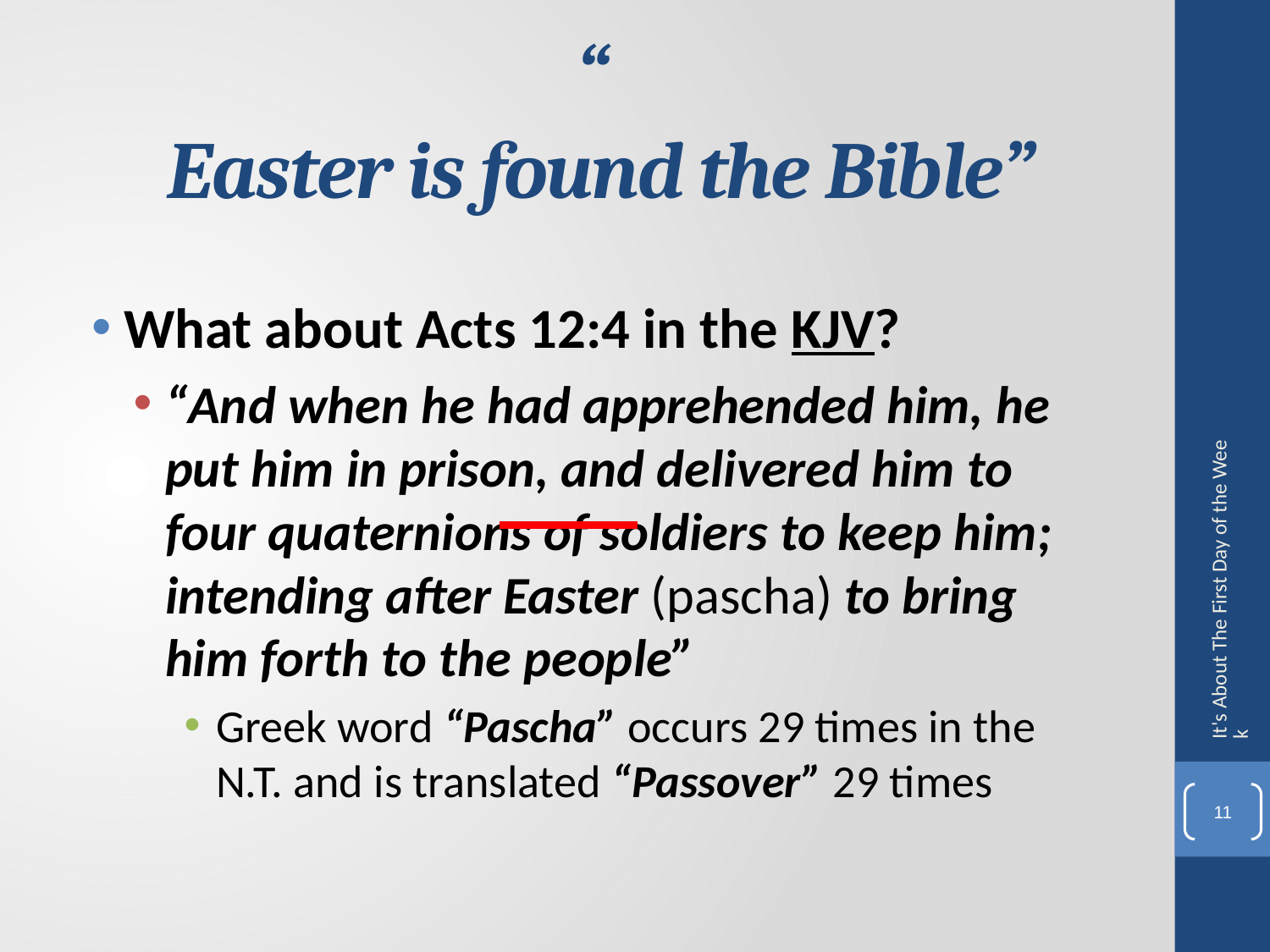

# “ Easter is found the Bible”
What about Acts 12:4 in the KJV?
“And when he had apprehended him, he put him in prison, and delivered him to four quaternions of soldiers to keep him; intending after Easter (pascha) to bring him forth to the people”
Greek word “Pascha” occurs 29 times in the N.T. and is translated “Passover” 29 times
It's About The First Day of the Week
11